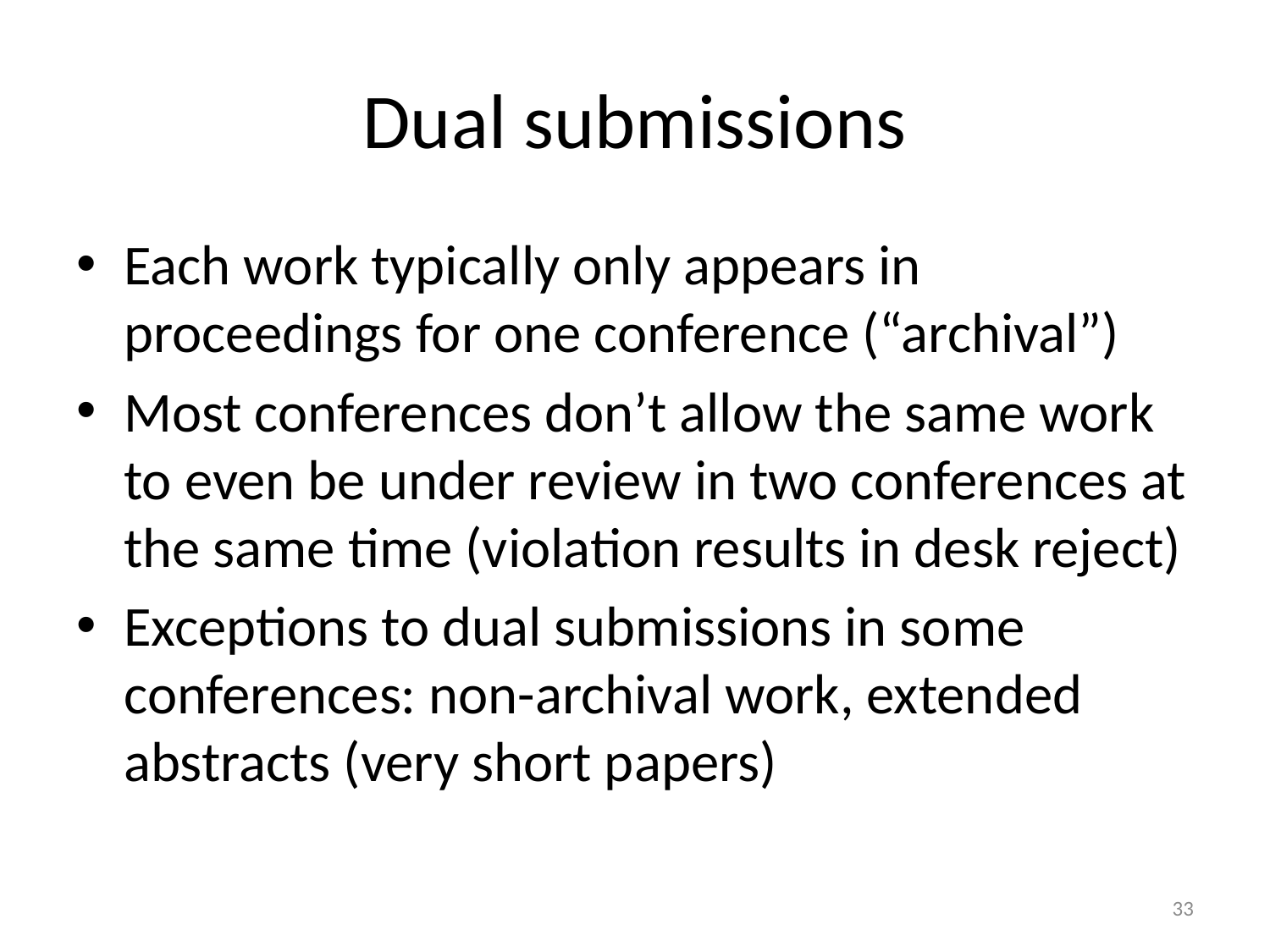

# Dual submissions
Each work typically only appears in proceedings for one conference (“archival”)
Most conferences don’t allow the same work to even be under review in two conferences at the same time (violation results in desk reject)
Exceptions to dual submissions in some conferences: non-archival work, extended abstracts (very short papers)
33